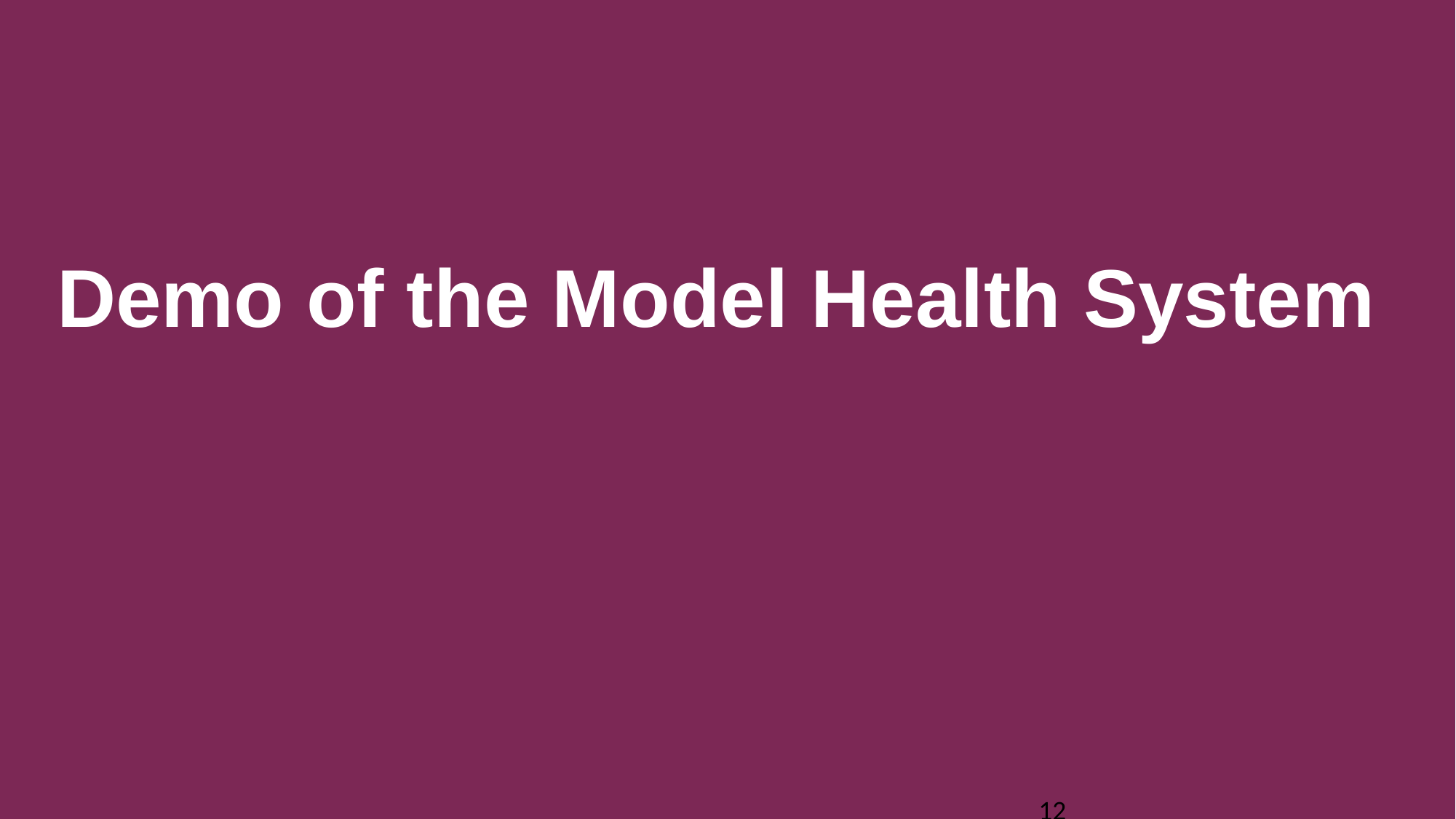

# Demo of the Model Health System
12